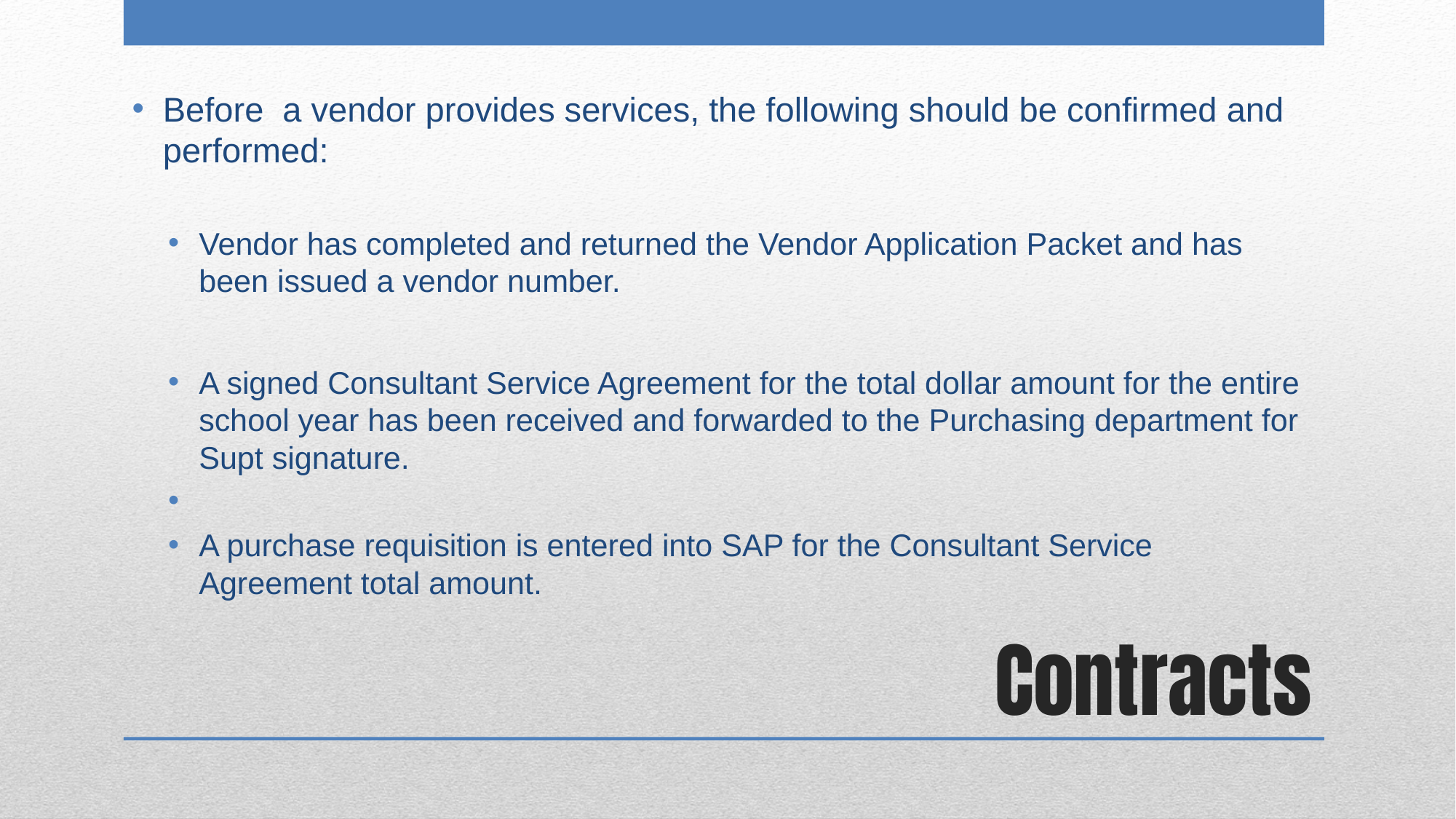

Before  a vendor provides services, the following should be confirmed and performed:

Vendor has completed and returned the Vendor Application Packet and has been issued a vendor number.

A signed Consultant Service Agreement for the total dollar amount for the entire school year has been received and forwarded to the Purchasing department for Supt signature.

A purchase requisition is entered into SAP for the Consultant Service Agreement total amount.

# Contracts